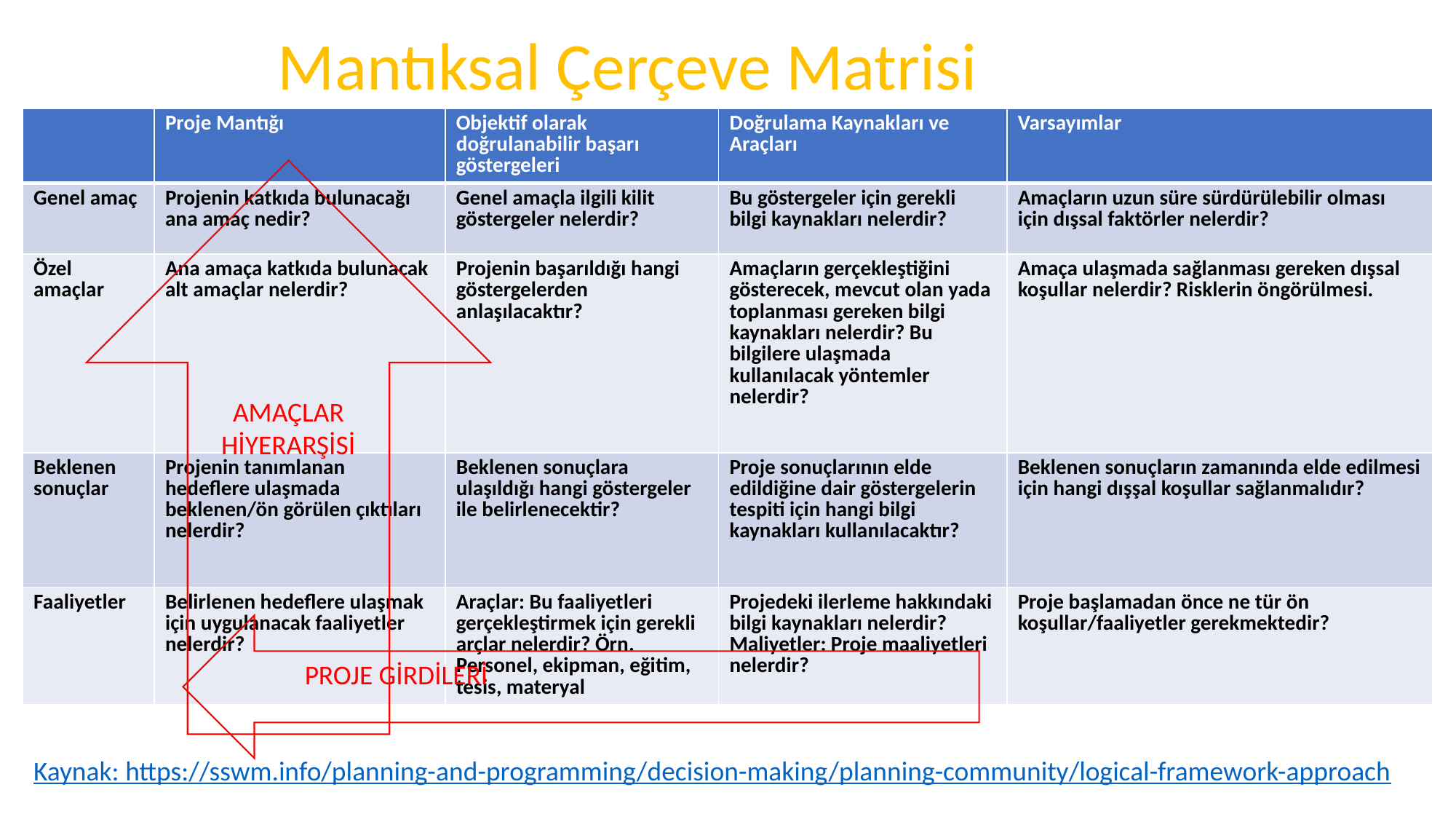

# Mantıksal Çerçeve Matrisi
|  | Proje Mantığı | Objektif olarak doğrulanabilir başarı göstergeleri | Doğrulama Kaynakları ve Araçları | Varsayımlar |
| --- | --- | --- | --- | --- |
| Genel amaç | Projenin katkıda bulunacağı ana amaç nedir? | Genel amaçla ilgili kilit göstergeler nelerdir? | Bu göstergeler için gerekli bilgi kaynakları nelerdir? | Amaçların uzun süre sürdürülebilir olması için dışsal faktörler nelerdir? |
| Özel amaçlar | Ana amaça katkıda bulunacak alt amaçlar nelerdir? | Projenin başarıldığı hangi göstergelerden anlaşılacaktır? | Amaçların gerçekleştiğini gösterecek, mevcut olan yada toplanması gereken bilgi kaynakları nelerdir? Bu bilgilere ulaşmada kullanılacak yöntemler nelerdir? | Amaça ulaşmada sağlanması gereken dışsal koşullar nelerdir? Risklerin öngörülmesi. |
| Beklenen sonuçlar | Projenin tanımlanan hedeflere ulaşmada beklenen/ön görülen çıktıları nelerdir? | Beklenen sonuçlara ulaşıldığı hangi göstergeler ile belirlenecektir? | Proje sonuçlarının elde edildiğine dair göstergelerin tespiti için hangi bilgi kaynakları kullanılacaktır? | Beklenen sonuçların zamanında elde edilmesi için hangi dışşal koşullar sağlanmalıdır? |
| Faaliyetler | Belirlenen hedeflere ulaşmak için uygulanacak faaliyetler nelerdir? | Araçlar: Bu faaliyetleri gerçekleştirmek için gerekli arçlar nelerdir? Örn. Personel, ekipman, eğitim, tesis, materyal | Projedeki ilerleme hakkındaki bilgi kaynakları nelerdir? Maliyetler: Proje maaliyetleri nelerdir? | Proje başlamadan önce ne tür ön koşullar/faaliyetler gerekmektedir? |

AMAÇLAR HİYERARŞİSİ
PROJE GİRDİLERİ
Kaynak: https://sswm.info/planning-and-programming/decision-making/planning-community/logical-framework-approach